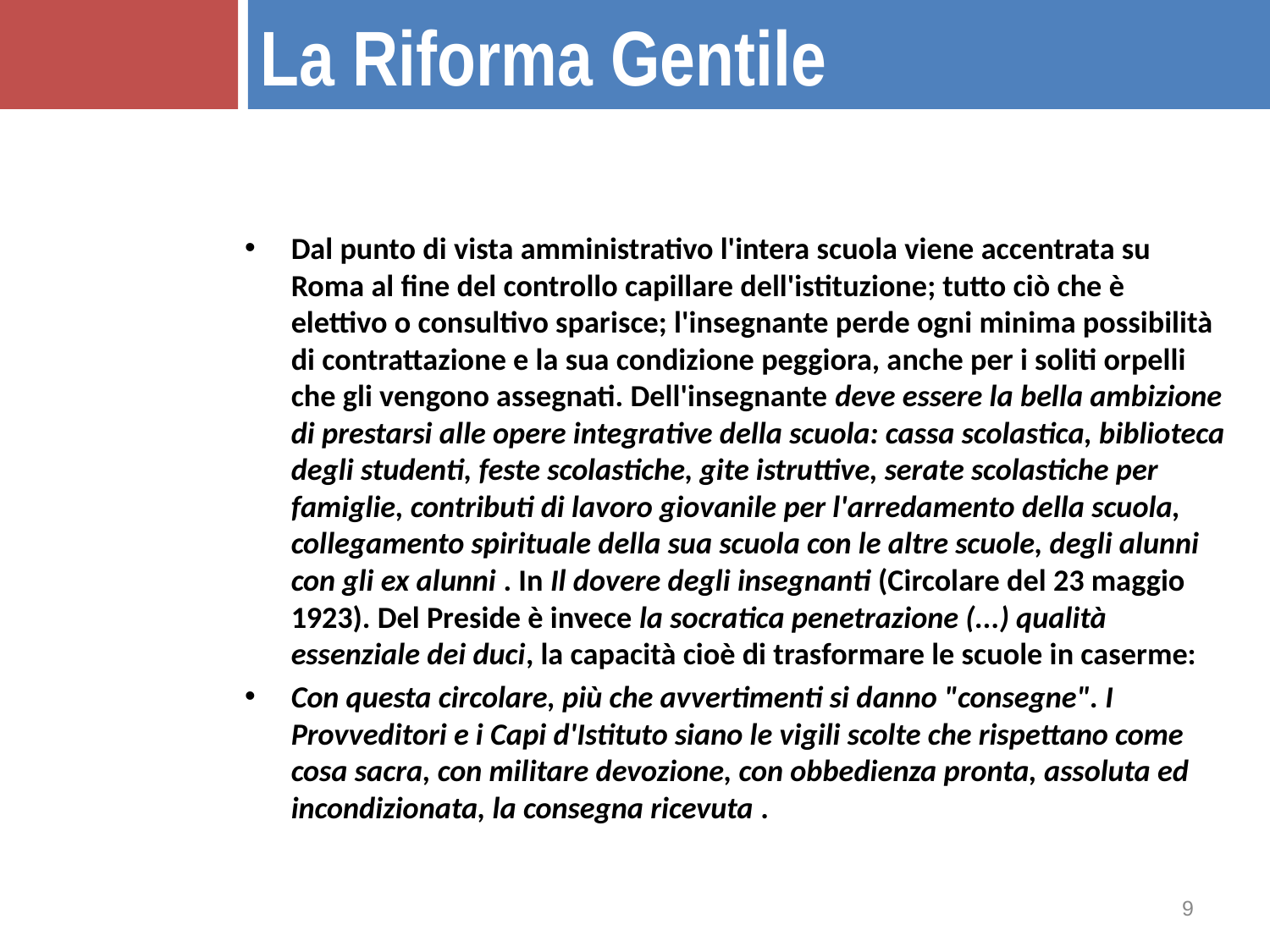

La Riforma Gentile
Dal punto di vista amministrativo l'intera scuola viene accentrata su Roma al fine del controllo capillare dell'istituzione; tutto ciò che è elettivo o consultivo sparisce; l'insegnante perde ogni minima possibilità di contrattazione e la sua condizione peggiora, anche per i soliti orpelli che gli vengono assegnati. Dell'insegnante deve essere la bella ambizione di prestarsi alle opere integrative della scuola: cassa scolastica, biblioteca degli studenti, feste scolastiche, gite istruttive, serate scolastiche per famiglie, contributi di lavoro giovanile per l'arredamento della scuola, collegamento spirituale della sua scuola con le altre scuole, degli alunni con gli ex alunni . In Il dovere degli insegnanti (Circolare del 23 maggio 1923). Del Preside è invece la socratica penetrazione (...) qualità essenziale dei duci, la capacità cioè di trasformare le scuole in caserme:
Con questa circolare, più che avvertimenti si danno "consegne". I Provveditori e i Capi d'Istituto siano le vigili scolte che rispettano come cosa sacra, con militare devozione, con obbedienza pronta, assoluta ed incondizionata, la consegna ricevuta .
9